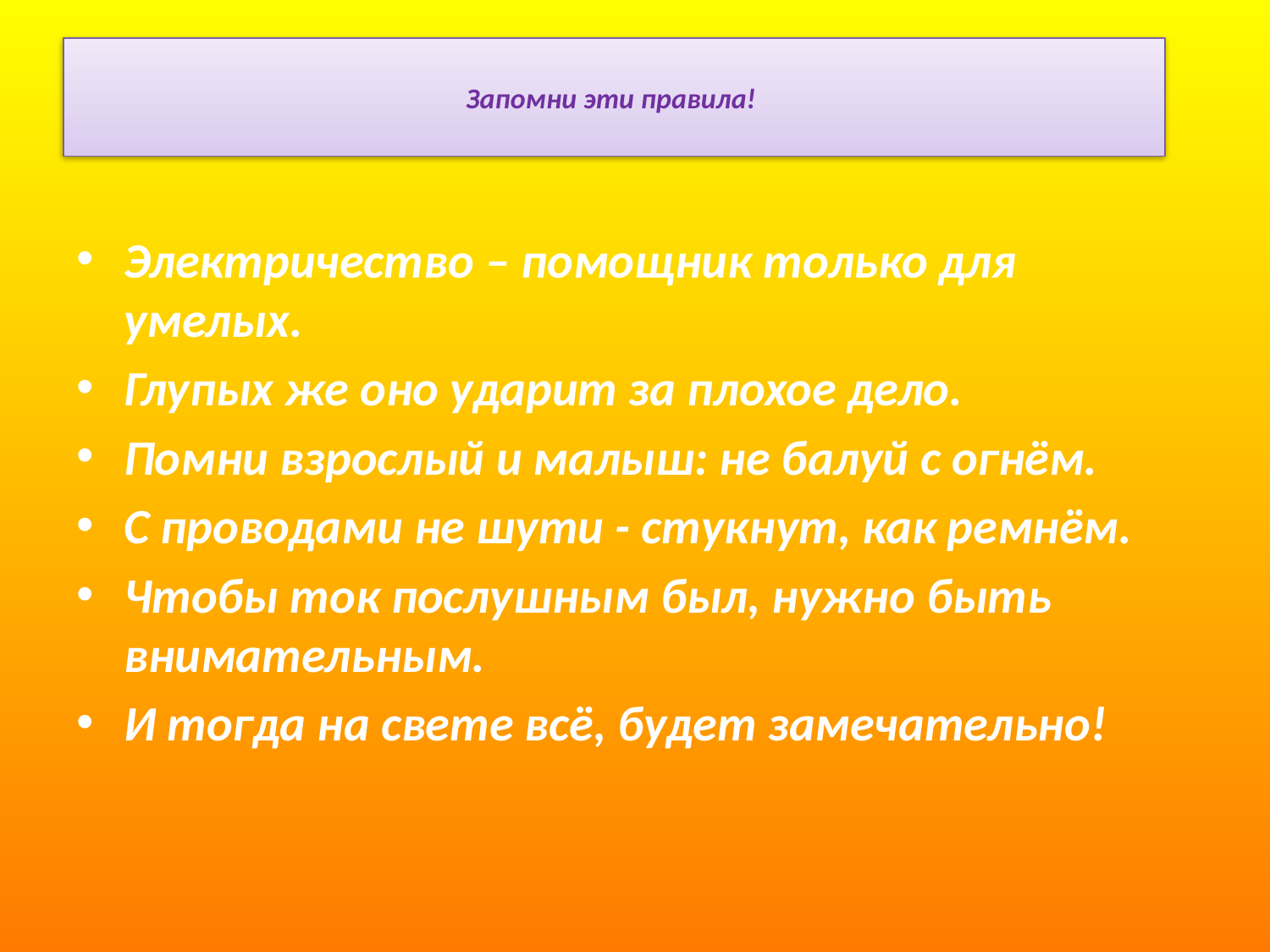

# Запомни эти правила!
Электричество – помощник только для умелых.
Глупых же оно ударит за плохое дело.
Помни взрослый и малыш: не балуй с огнём.
С проводами не шути - стукнут, как ремнём.
Чтобы ток послушным был, нужно быть внимательным.
И тогда на свете всё, будет замечательно!